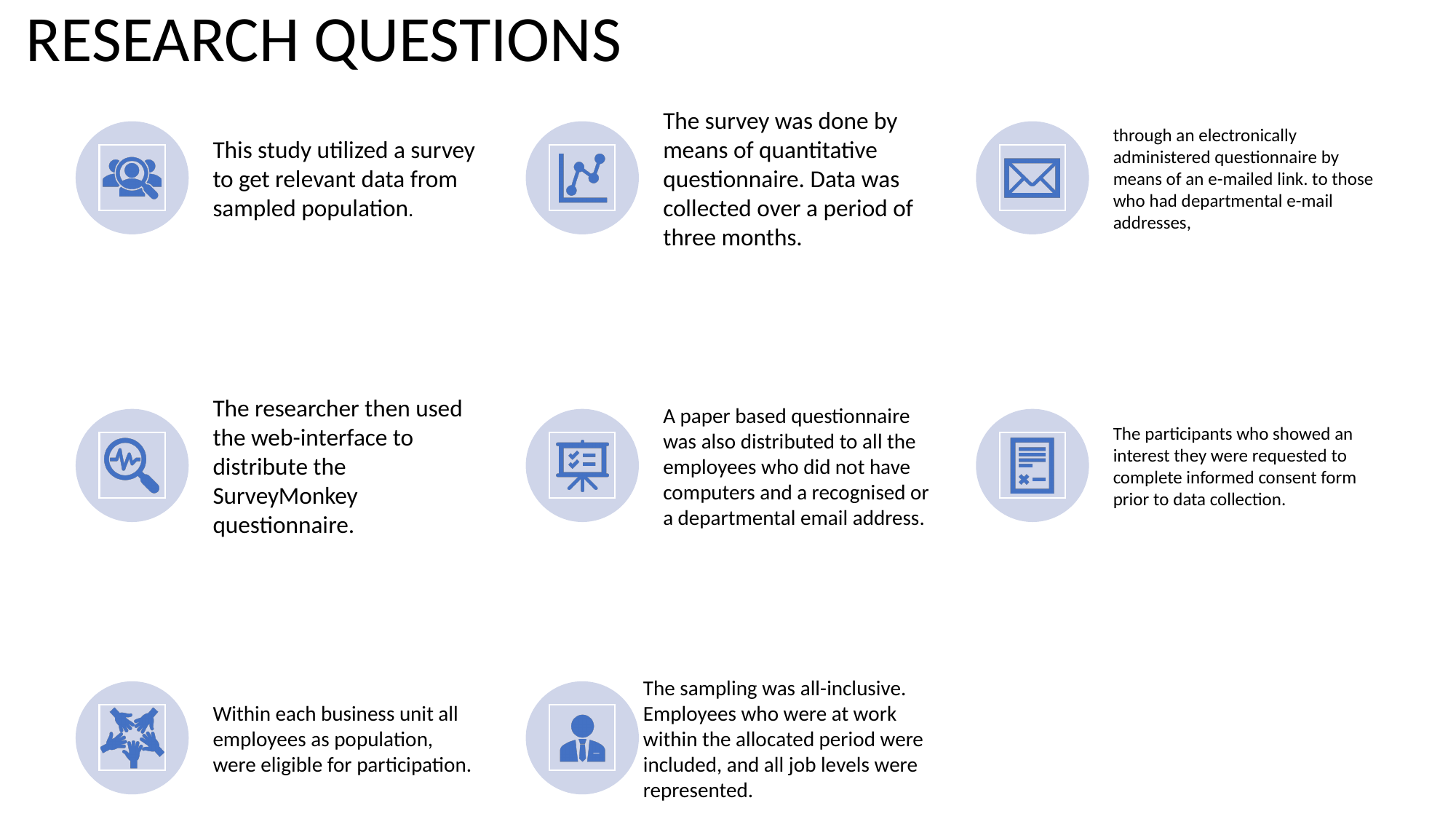

# RESEARCH QUESTIONS
This study utilized a survey to get relevant data from sampled population.
The survey was done by means of quantitative questionnaire. Data was collected over a period of three months.
through an electronically administered questionnaire by means of an e-mailed link. to those who had departmental e-mail addresses,
The researcher then used the web-interface to distribute the SurveyMonkey questionnaire.
A paper based questionnaire was also distributed to all the employees who did not have computers and a recognised or a departmental email address.
The participants who showed an interest they were requested to complete informed consent form prior to data collection.
Within each business unit all employees as population, were eligible for participation.
The sampling was all-inclusive. Employees who were at work within the allocated period were included, and all job levels were represented.